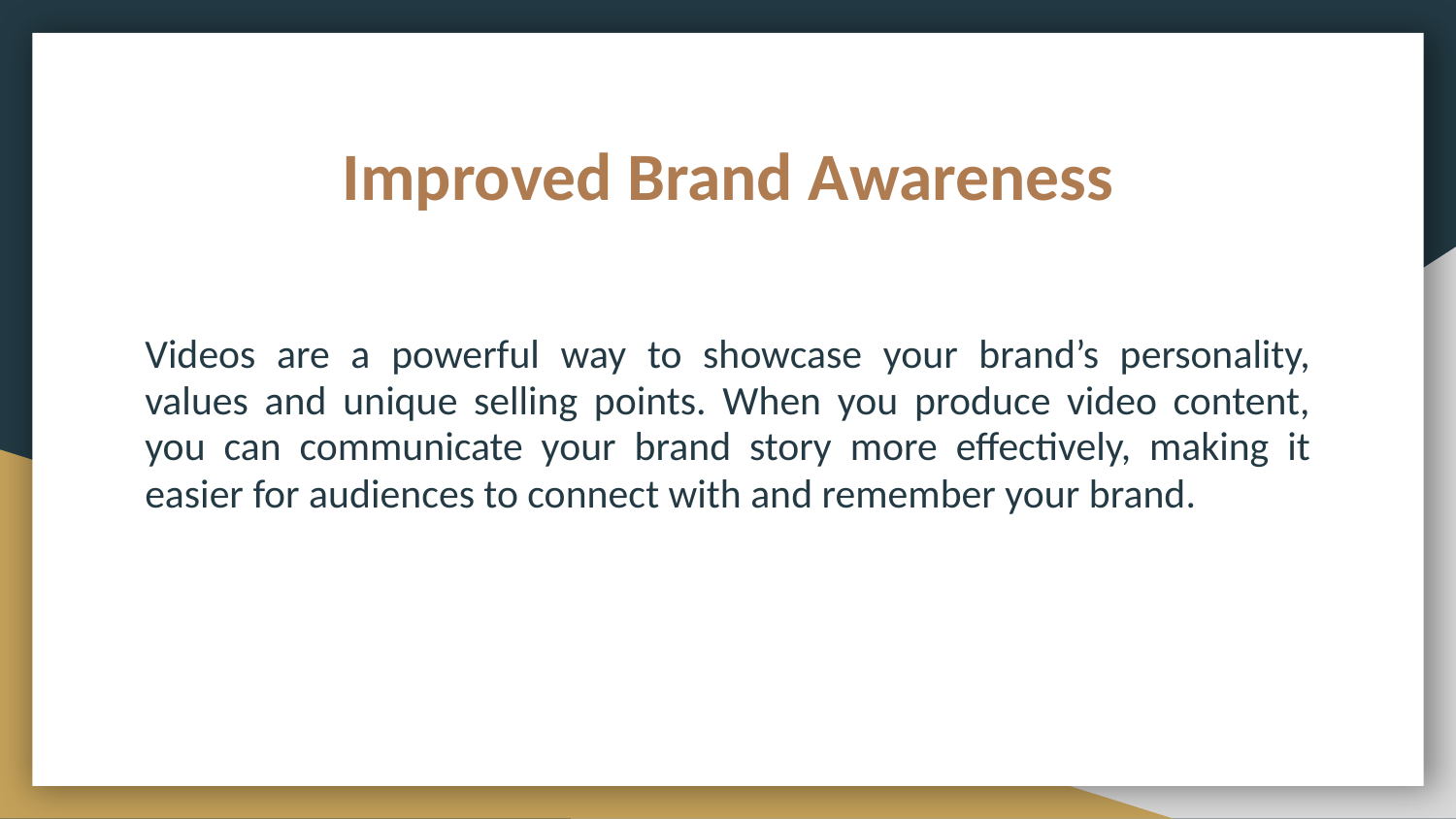

# Improved Brand Awareness

Videos are a powerful way to showcase your brand’s personality, values and unique selling points. When you produce video content, you can communicate your brand story more effectively, making it easier for audiences to connect with and remember your brand.